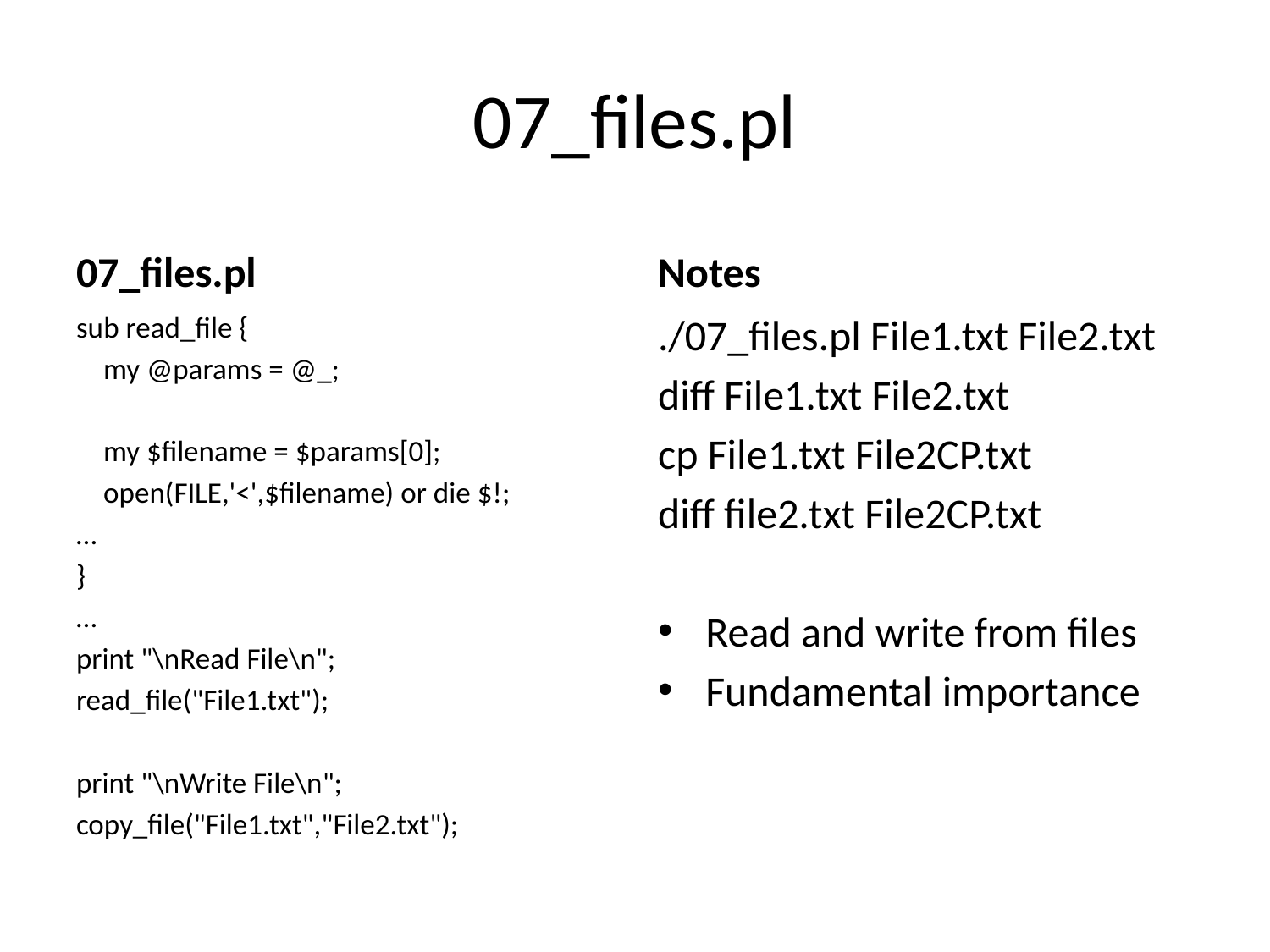

# 07_files.pl
07_files.pl
Notes
sub read_file {
    my @params = @_;

    my $filename = $params[0];
    open(FILE,'<',$filename) or die $!;
…
}
…
print "\nRead File\n";
read_file("File1.txt");

print "\nWrite File\n";
copy_file("File1.txt","File2.txt");

./07_files.pl File1.txt File2.txt
diff File1.txt File2.txt
cp File1.txt File2CP.txt
diff file2.txt File2CP.txt

Read and write from files
Fundamental importance